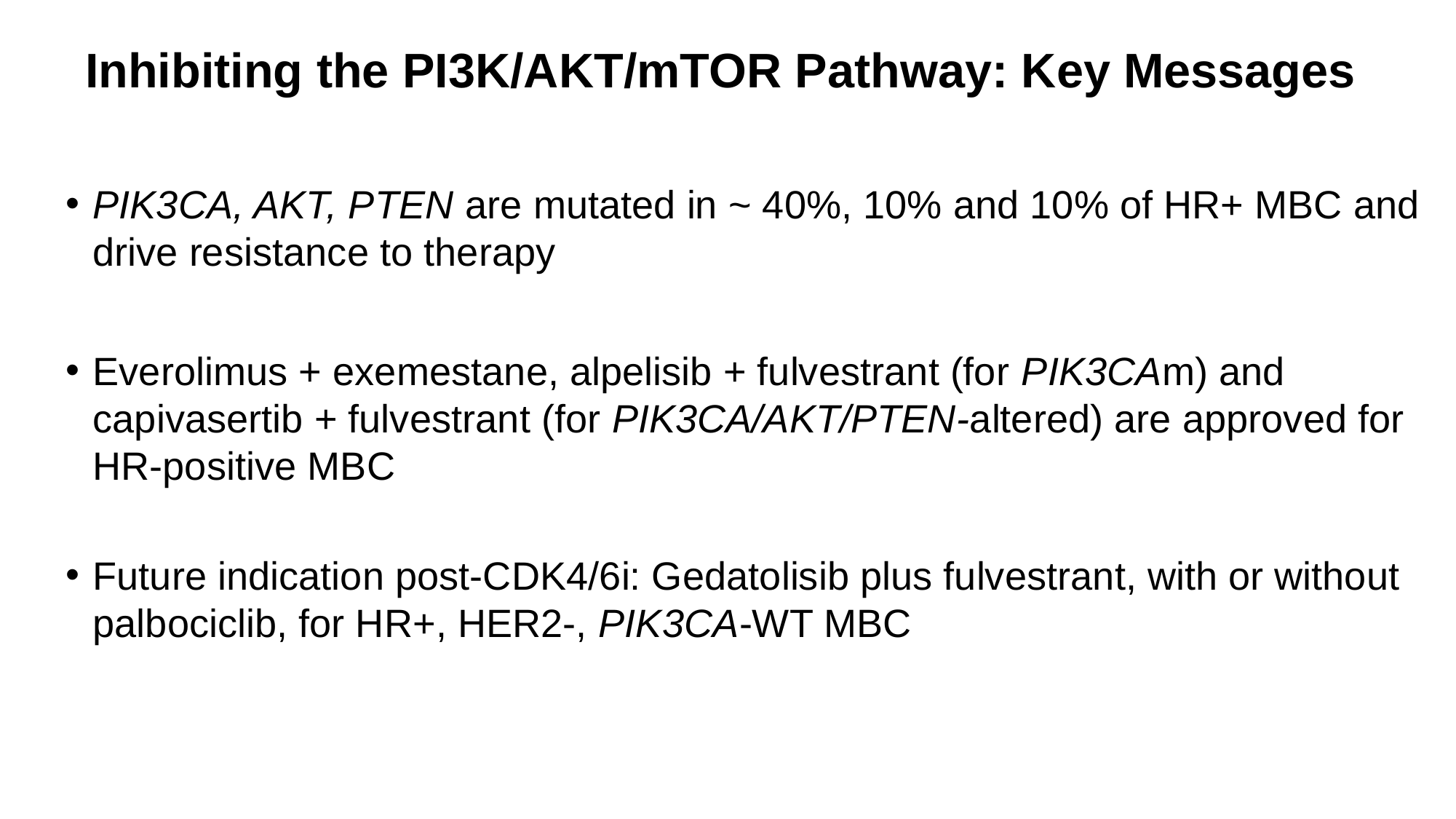

# Inhibiting the PI3K/AKT/mTOR Pathway: Key Messages

PIK3CA, AKT, PTEN are mutated in ~ 40%, 10% and 10% of HR+ MBC and drive resistance to therapy

Everolimus + exemestane, alpelisib + fulvestrant (for PIK3CAm) and capivasertib + fulvestrant (for PIK3CA/AKT/PTEN-altered) are approved for HR-positive MBC

Future indication post-CDK4/6i: Gedatolisib plus fulvestrant, with or without palbociclib, for HR+, HER2-, PIK3CA-WT MBC